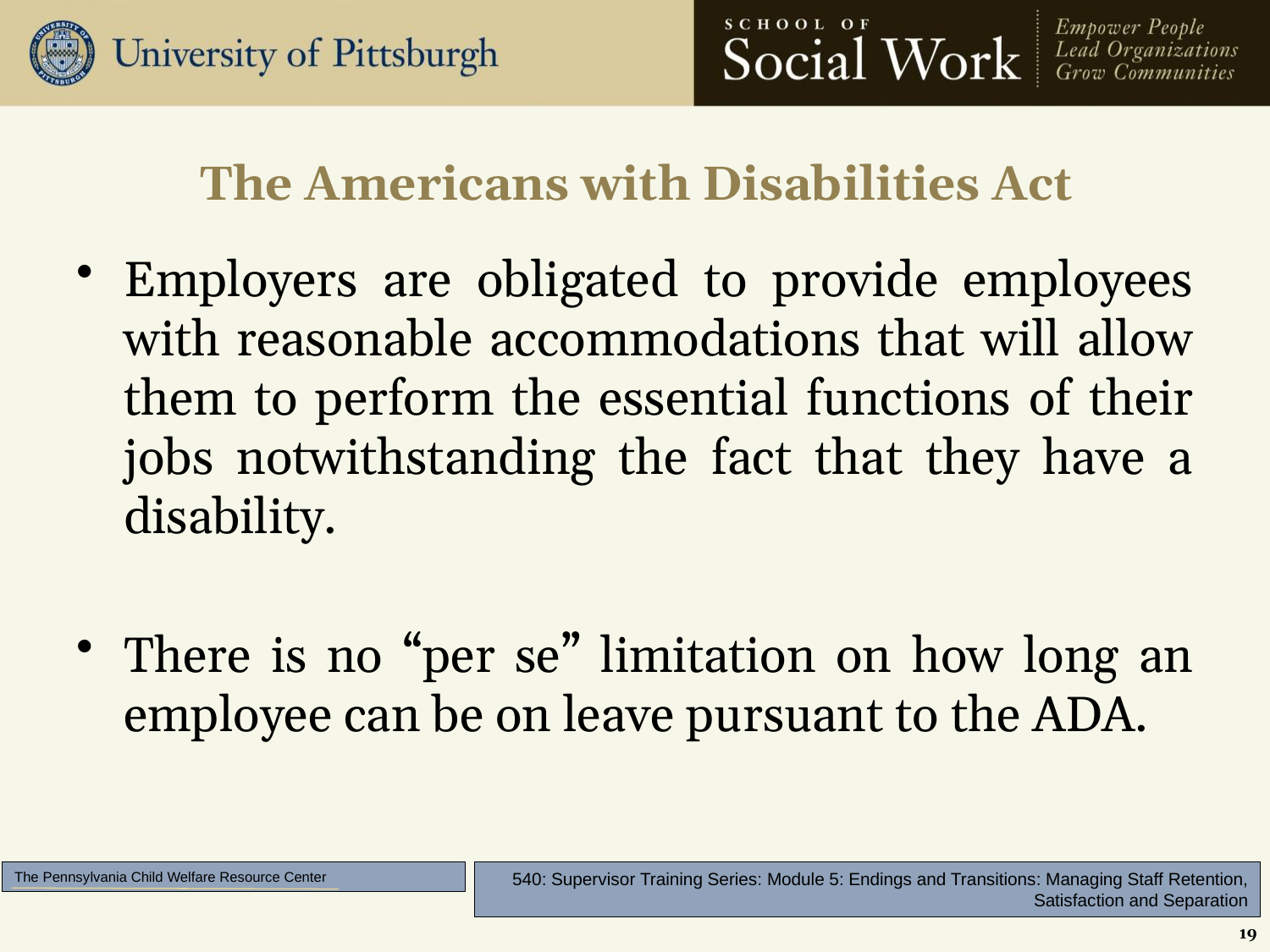

# The Americans with Disabilities Act
Employers are obligated to provide employees with reasonable accommodations that will allow them to perform the essential functions of their jobs notwithstanding the fact that they have a disability.

There is no “per se” limitation on how long an employee can be on leave pursuant to the ADA.
19